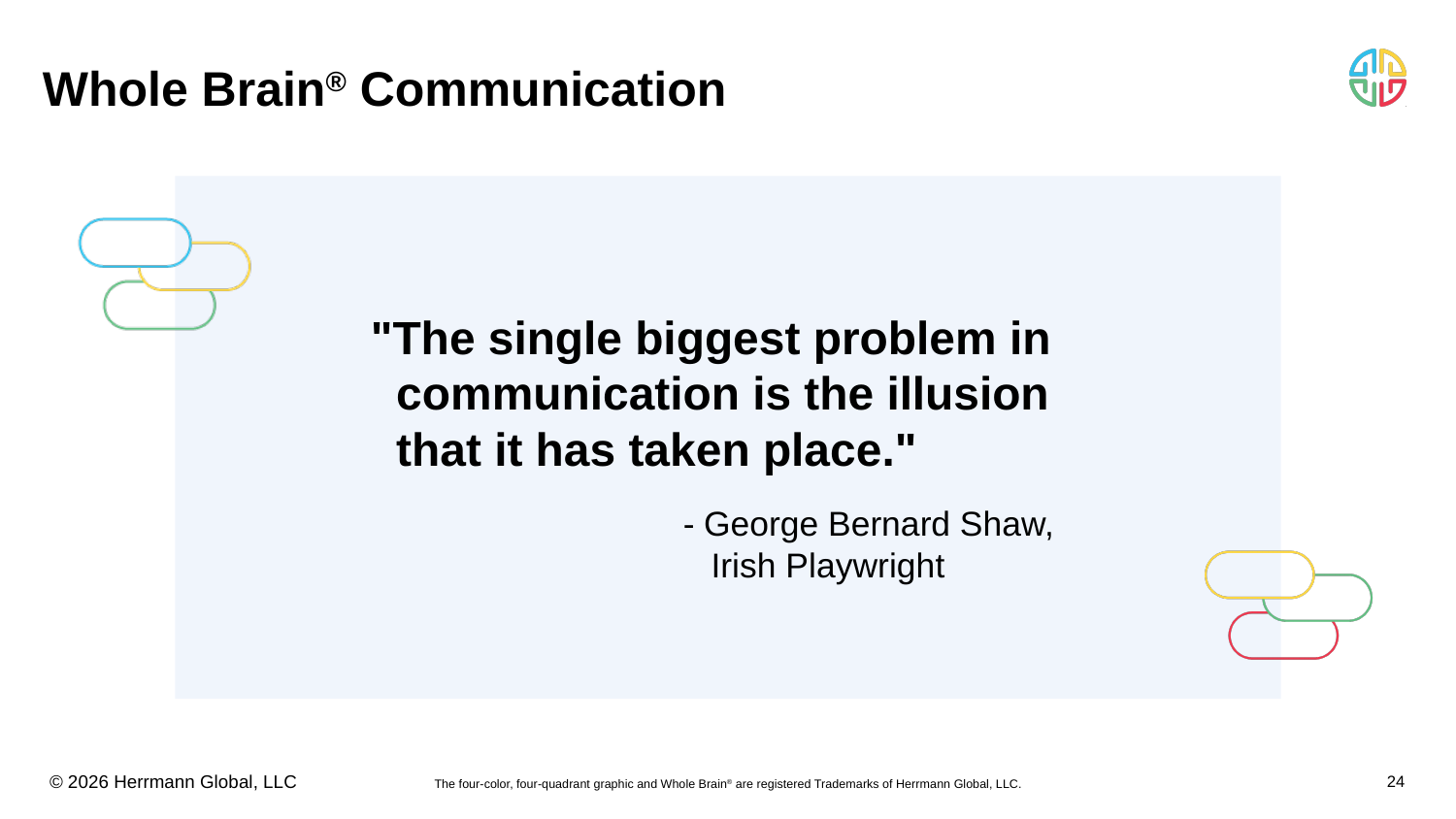

Whole Brain® Communication

"The single biggest problem in
  communication is the illusion
  that it has taken place."

                                 - George Bernard Shaw,
                                                         Irish Playwright
24
The four-color, four-quadrant graphic and Whole Brain® are registered Trademarks of Herrmann Global, LLC.